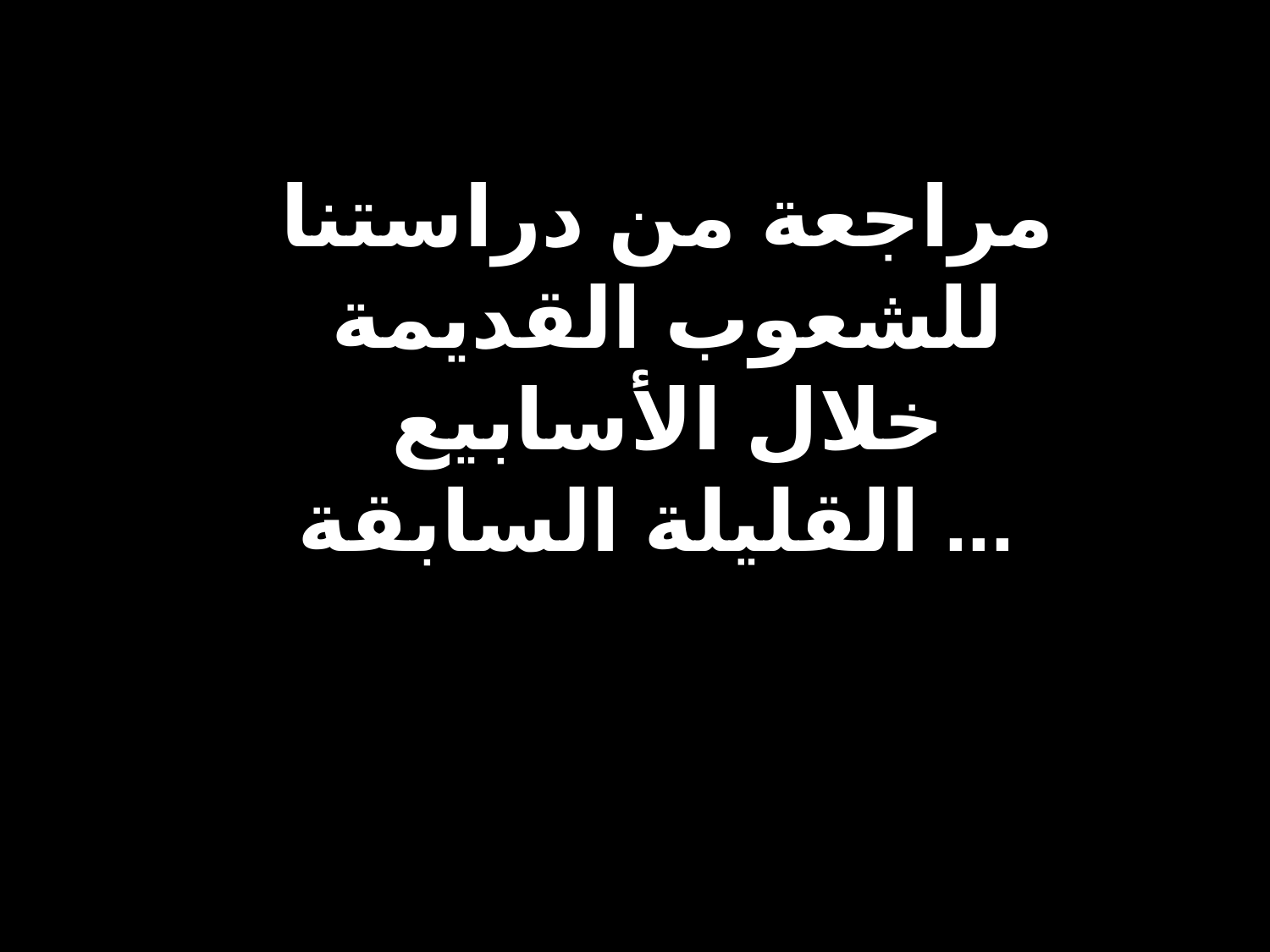

مراجعة من دراستنا
للشعوب القديمة
خلال الأسابيع
القليلة السابقة ...